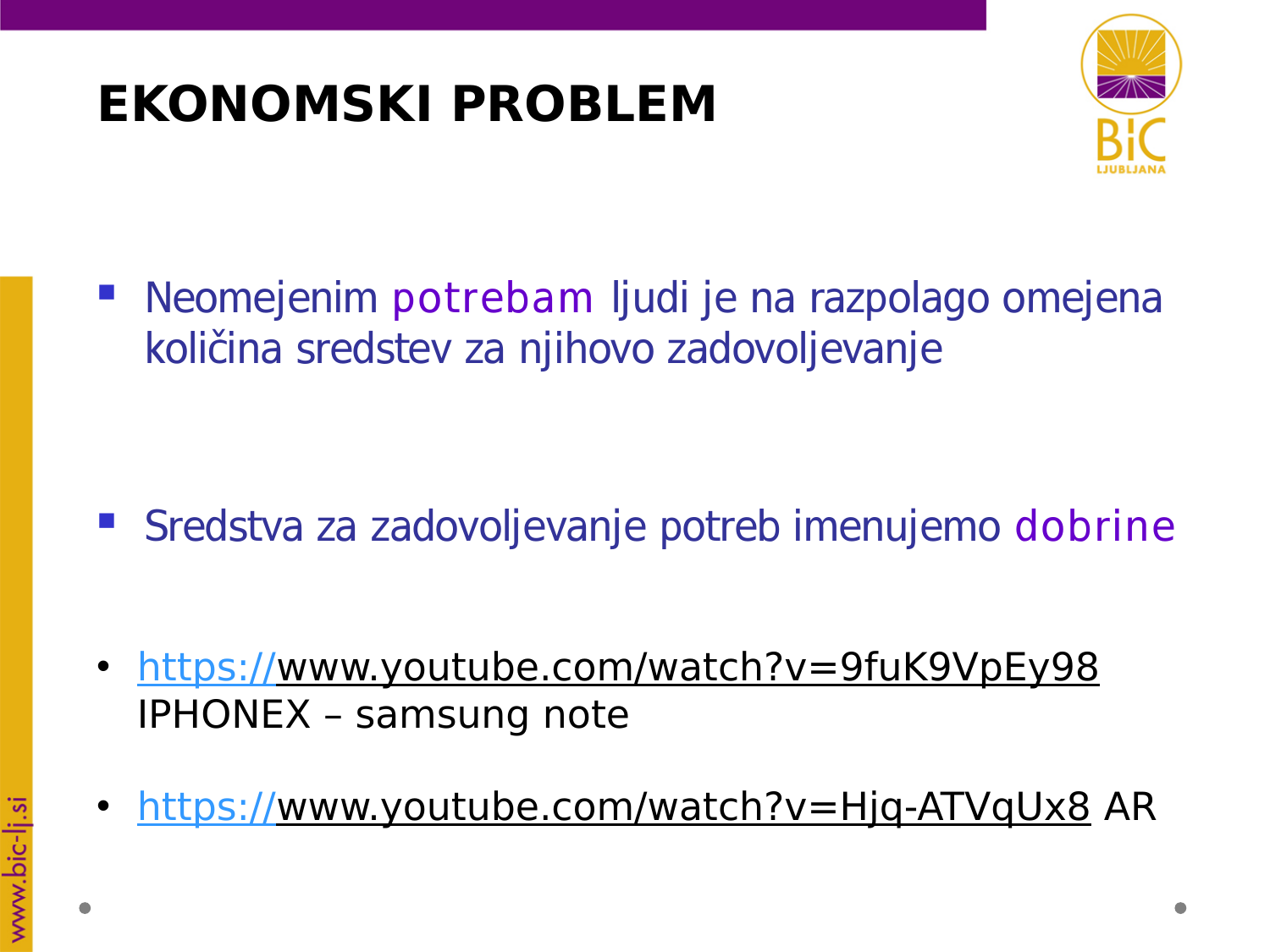

EKONOMSKI PROBLEM
Neomejenim potrebam ljudi je na razpolago omejena količina sredstev za njihovo zadovoljevanje

Sredstva za zadovoljevanje potreb imenujemo dobrine

https://www.youtube.com/watch?v=9fuK9VpEy98 IPHONEX – samsung note

https://www.youtube.com/watch?v=Hjq-ATVqUx8 AR